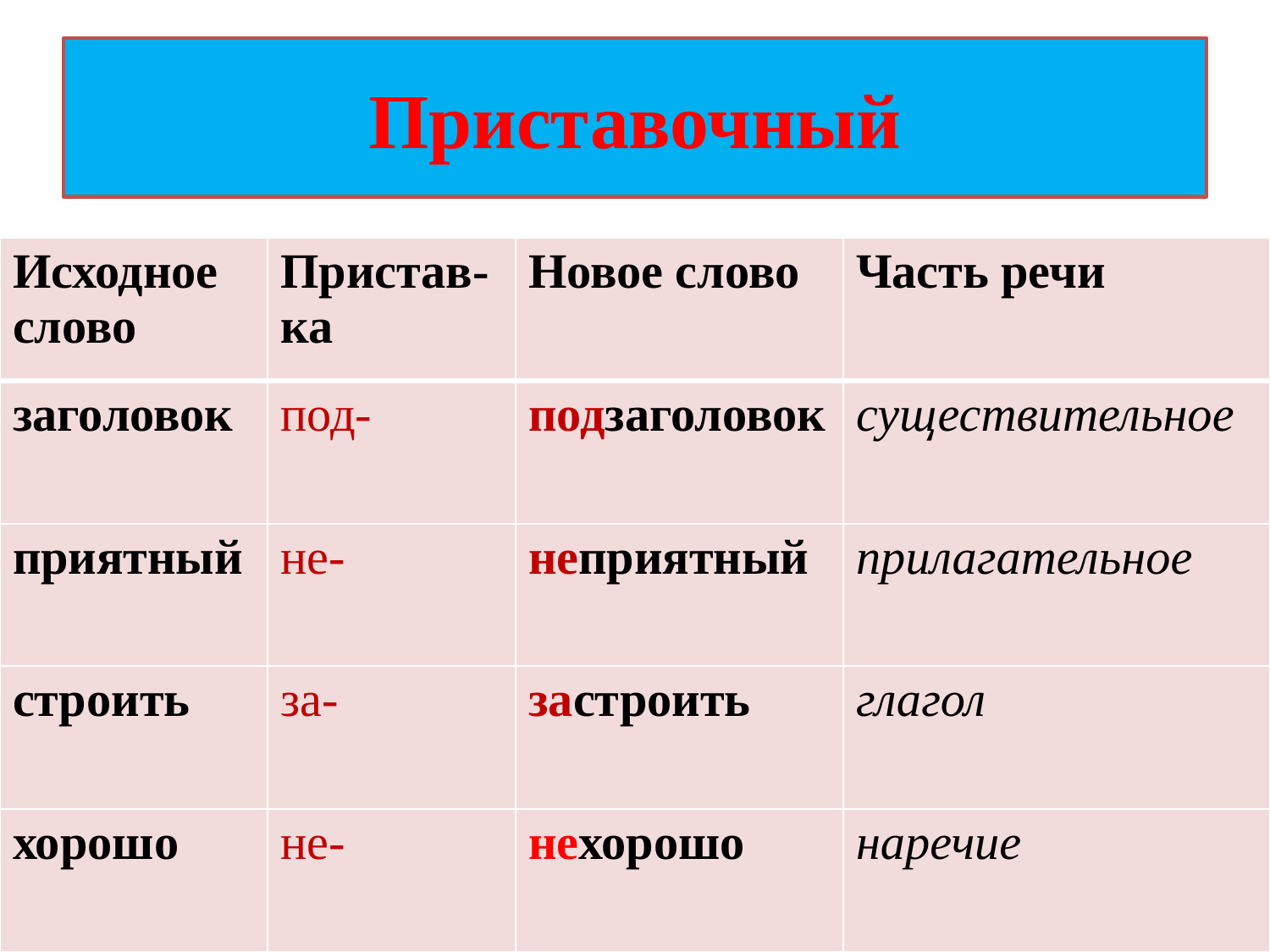

# Приставочный
| Исходное слово | Пристав-ка | Новое слово | Часть речи |
| --- | --- | --- | --- |
| заголовок | под- | подзаголовок | существительное |
| приятный | не- | неприятный | прилагательное |
| строить | за- | застроить | глагол |
| хорошо | не- | нехорошо | наречие |